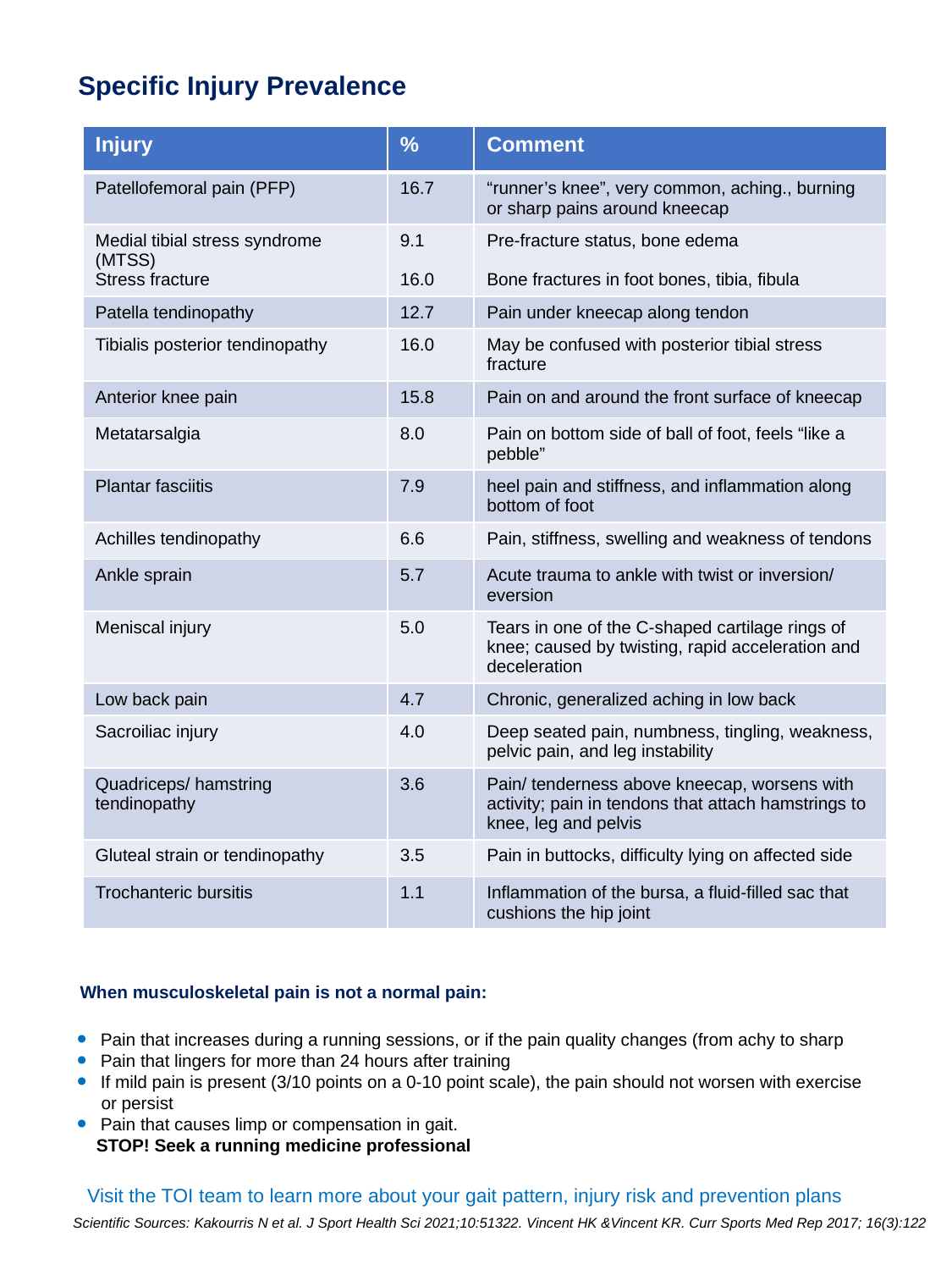

# Specific Injury Prevalence
| Injury | % | Comment |
| --- | --- | --- |
| Patellofemoral pain (PFP) | 16.7 | “runner’s knee”, very common, aching., burning or sharp pains around kneecap |
| Medial tibial stress syndrome (MTSS) Stress fracture | 9.1 16.0 | Pre-fracture status, bone edema Bone fractures in foot bones, tibia, fibula |
| Patella tendinopathy | 12.7 | Pain under kneecap along tendon |
| Tibialis posterior tendinopathy | 16.0 | May be confused with posterior tibial stress fracture |
| Anterior knee pain | 15.8 | Pain on and around the front surface of kneecap |
| Metatarsalgia | 8.0 | Pain on bottom side of ball of foot, feels “like a pebble” |
| Plantar fasciitis | 7.9 | heel pain and stiffness, and inflammation along bottom of foot |
| Achilles tendinopathy | 6.6 | Pain, stiffness, swelling and weakness of tendons |
| Ankle sprain | 5.7 | Acute trauma to ankle with twist or inversion/ eversion |
| Meniscal injury | 5.0 | Tears in one of the C-shaped cartilage rings of knee; caused by twisting, rapid acceleration and deceleration |
| Low back pain | 4.7 | Chronic, generalized aching in low back |
| Sacroiliac injury | 4.0 | Deep seated pain, numbness, tingling, weakness, pelvic pain, and leg instability |
| Quadriceps/ hamstring tendinopathy | 3.6 | Pain/ tenderness above kneecap, worsens with activity; pain in tendons that attach hamstrings to knee, leg and pelvis |
| Gluteal strain or tendinopathy | 3.5 | Pain in buttocks, difficulty lying on affected side |
| Trochanteric bursitis | 1.1 | Inflammation of the bursa, a fluid-filled sac that cushions the hip joint |
When musculoskeletal pain is not a normal pain:

Pain that increases during a running sessions, or if the pain quality changes (from achy to sharp
Pain that lingers for more than 24 hours after training
If mild pain is present (3/10 points on a 0-10 point scale), the pain should not worsen with exercise
     or persist
Pain that causes limp or compensation in gait.
    STOP! Seek a running medicine professional

Visit the TOI team to learn more about your gait pattern, injury risk and prevention plans
Scientific Sources: Kakourris N et al. J Sport Health Sci 2021;10:51322. Vincent HK &Vincent KR. Curr Sports Med Rep 2017; 16(3):122